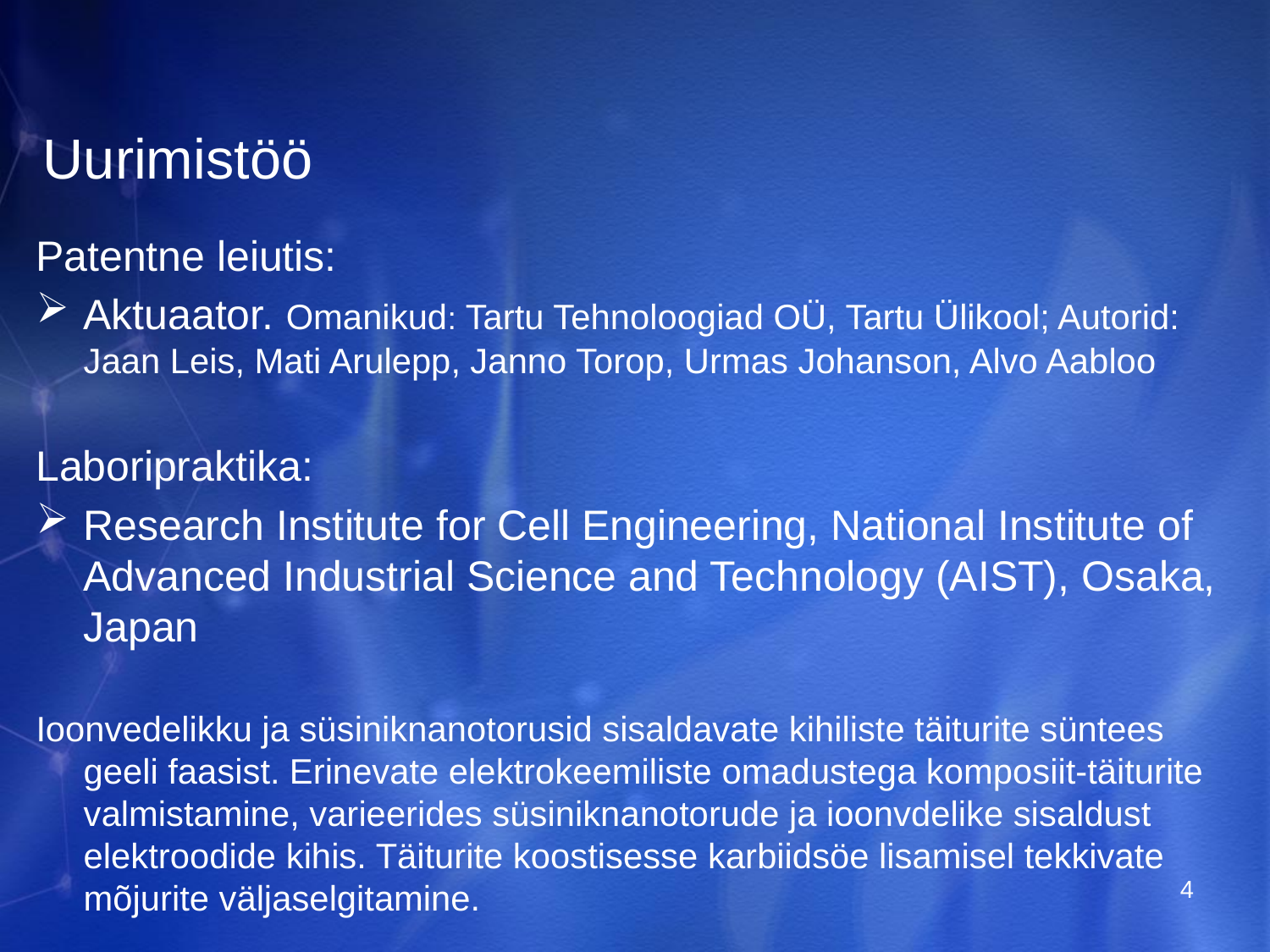

# Uurimistöö
Patentne leiutis:
Aktuaator. Omanikud: Tartu Tehnoloogiad OÜ, Tartu Ülikool; Autorid: Jaan Leis, Mati Arulepp, Janno Torop, Urmas Johanson, Alvo Aabloo

Laboripraktika:
Research Institute for Cell Engineering, National Institute of Advanced Industrial Science and Technology (AIST), Osaka, Japan

Ioonvedelikku ja süsiniknanotorusid sisaldavate kihiliste täiturite süntees geeli faasist. Erinevate elektrokeemiliste omadustega komposiit-täiturite valmistamine, varieerides süsiniknanotorude ja ioonvdelike sisaldust elektroodide kihis. Täiturite koostisesse karbiidsöe lisamisel tekkivate mõjurite väljaselgitamine.
4